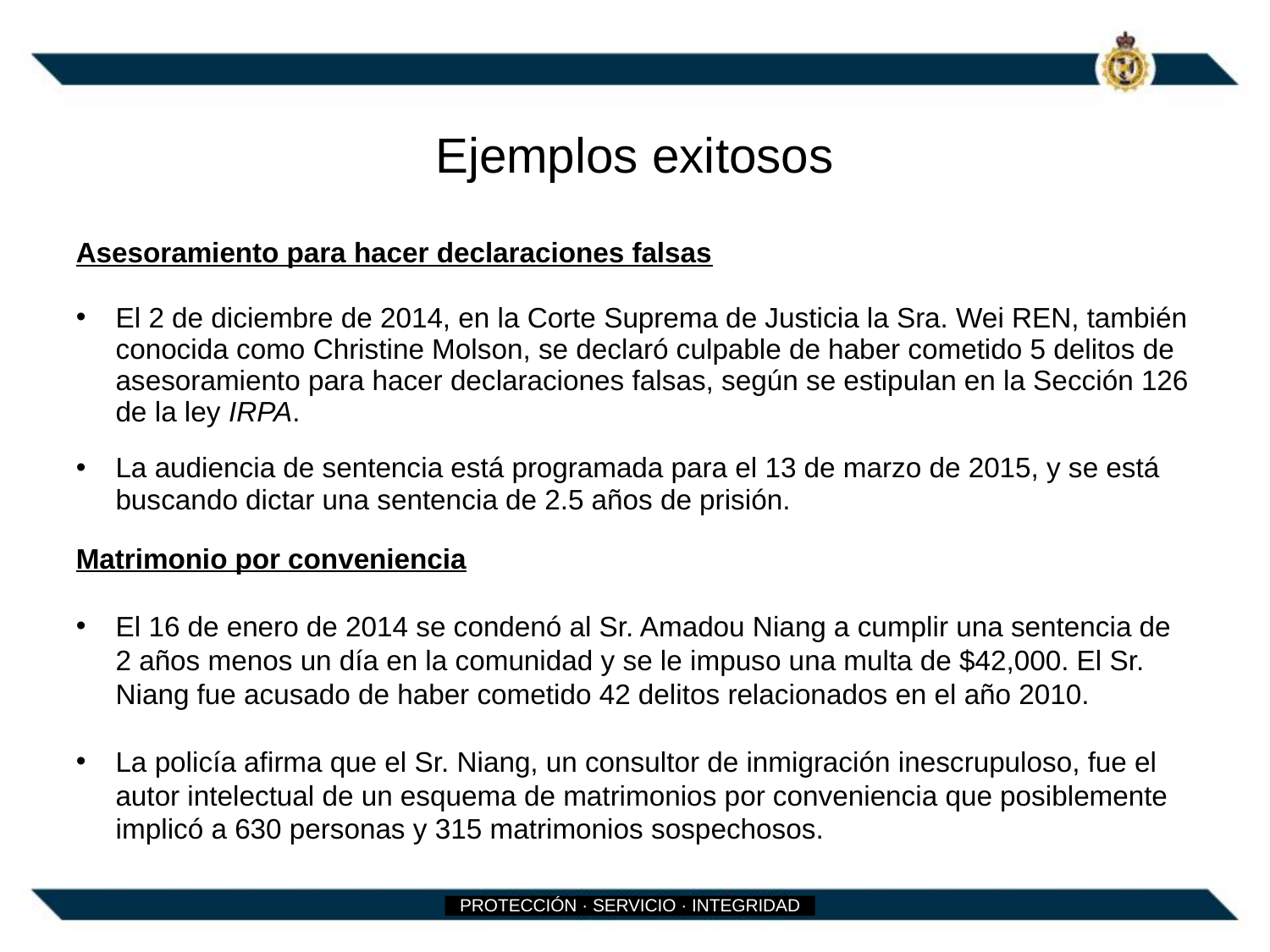

# Ejemplos exitosos
Asesoramiento para hacer declaraciones falsas

El 2 de diciembre de 2014, en la Corte Suprema de Justicia la Sra. Wei REN, también conocida como Christine Molson, se declaró culpable de haber cometido 5 delitos de asesoramiento para hacer declaraciones falsas, según se estipulan en la Sección 126 de la ley IRPA.
La audiencia de sentencia está programada para el 13 de marzo de 2015, y se está buscando dictar una sentencia de 2.5 años de prisión.
Matrimonio por conveniencia

El 16 de enero de 2014 se condenó al Sr. Amadou Niang a cumplir una sentencia de 2 años menos un día en la comunidad y se le impuso una multa de $42,000. El Sr. Niang fue acusado de haber cometido 42 delitos relacionados en el año 2010.

La policía afirma que el Sr. Niang, un consultor de inmigración inescrupuloso, fue el autor intelectual de un esquema de matrimonios por conveniencia que posiblemente implicó a 630 personas y 315 matrimonios sospechosos.

PROTECCIÓN · SERVICIO · INTEGRIDAD